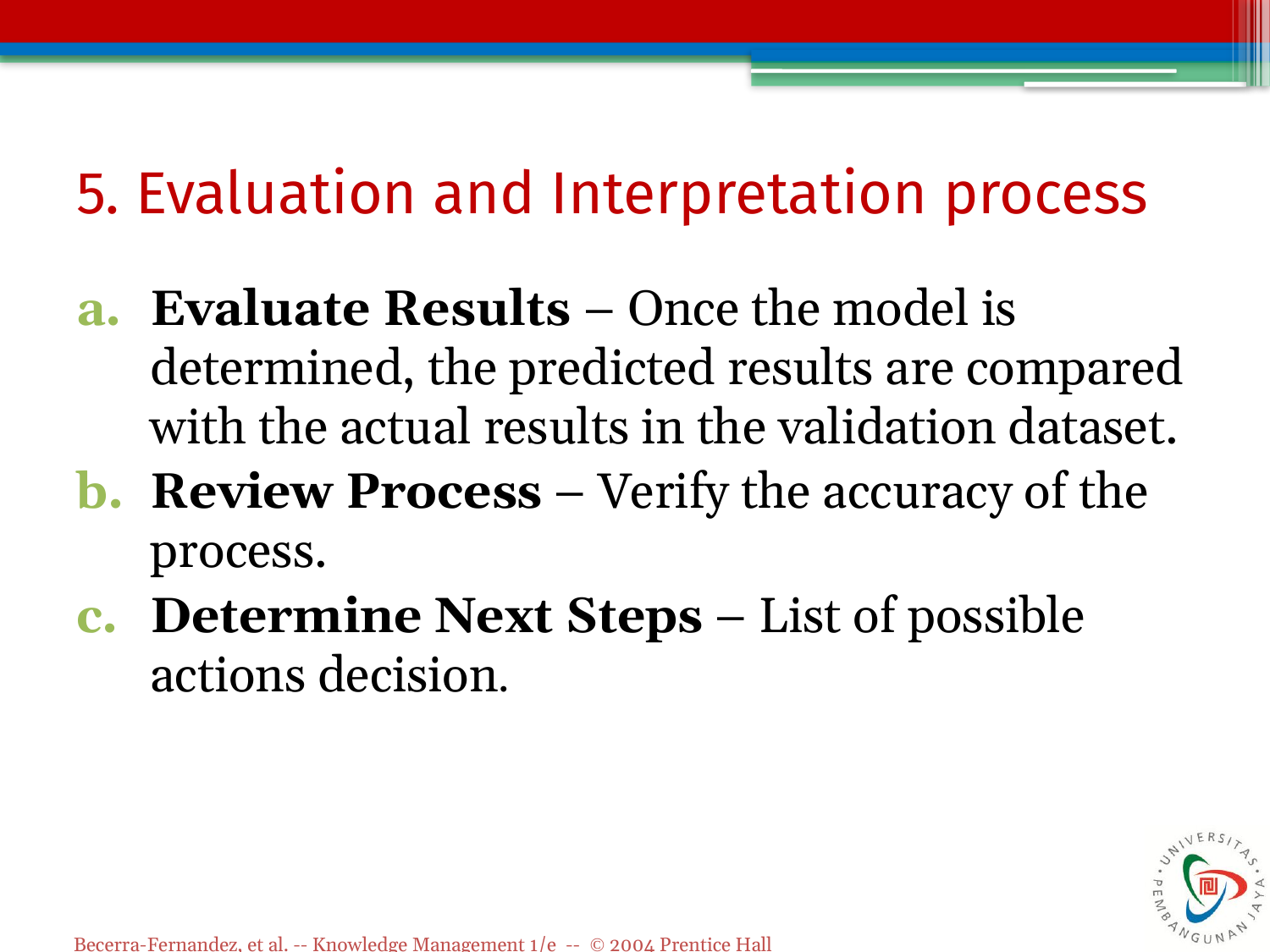

# 5. Evaluation and Interpretation process
Evaluate Results – Once the model is determined, the predicted results are compared with the actual results in the validation dataset.
Review Process – Verify the accuracy of the process.
Determine Next Steps – List of possible actions decision.

Becerra-Fernandez, et al. -- Knowledge Management 1/e  --  © 2004 Prentice Hall